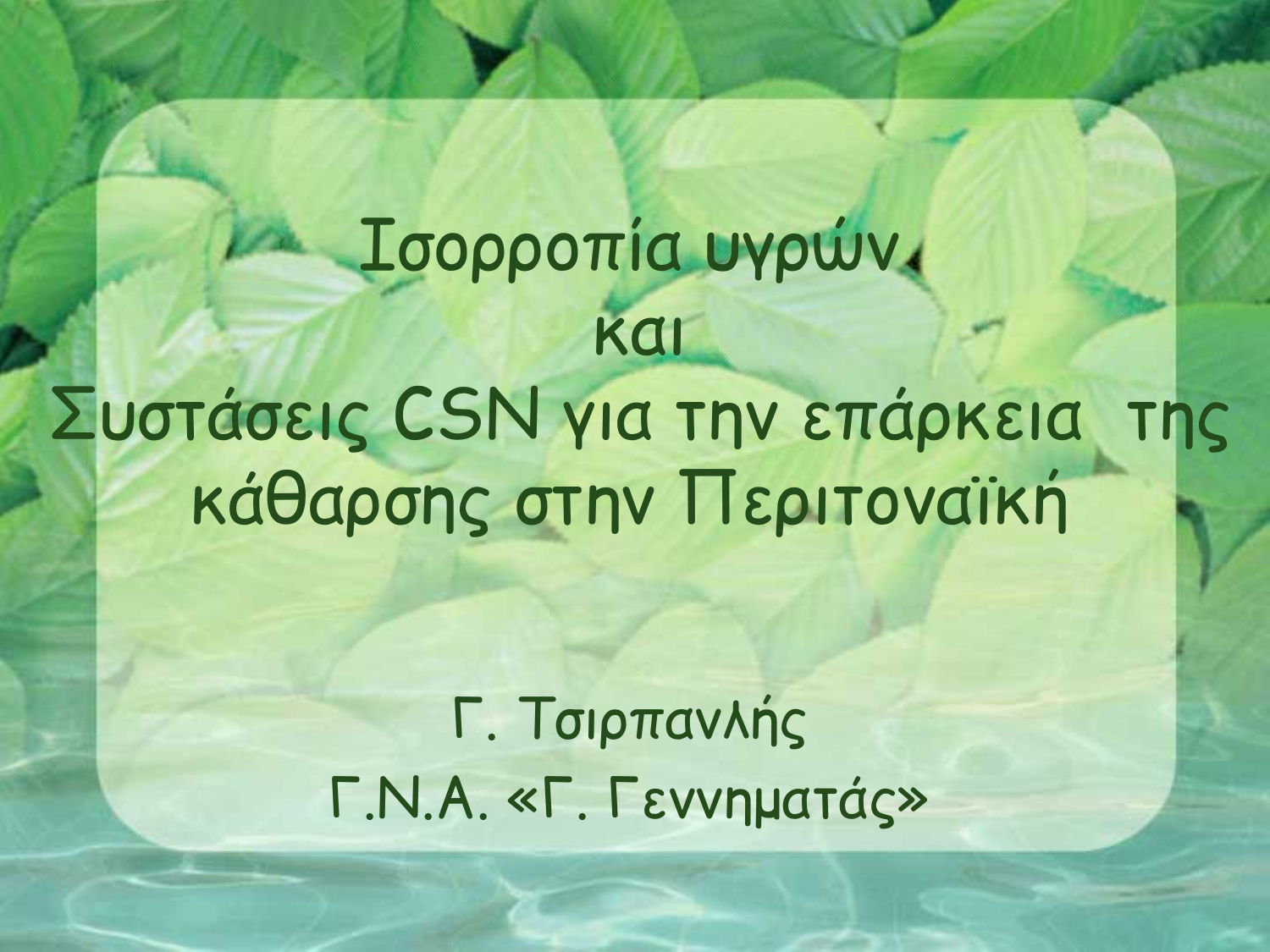

# Ισορροπία υγρών και Συστάσεις CSN για την επάρκεια  της κάθαρσης στην Περιτοναϊκή
Γ. Τσιρπανλής
Γ.Ν.Α. «Γ. Γεννηματάς»